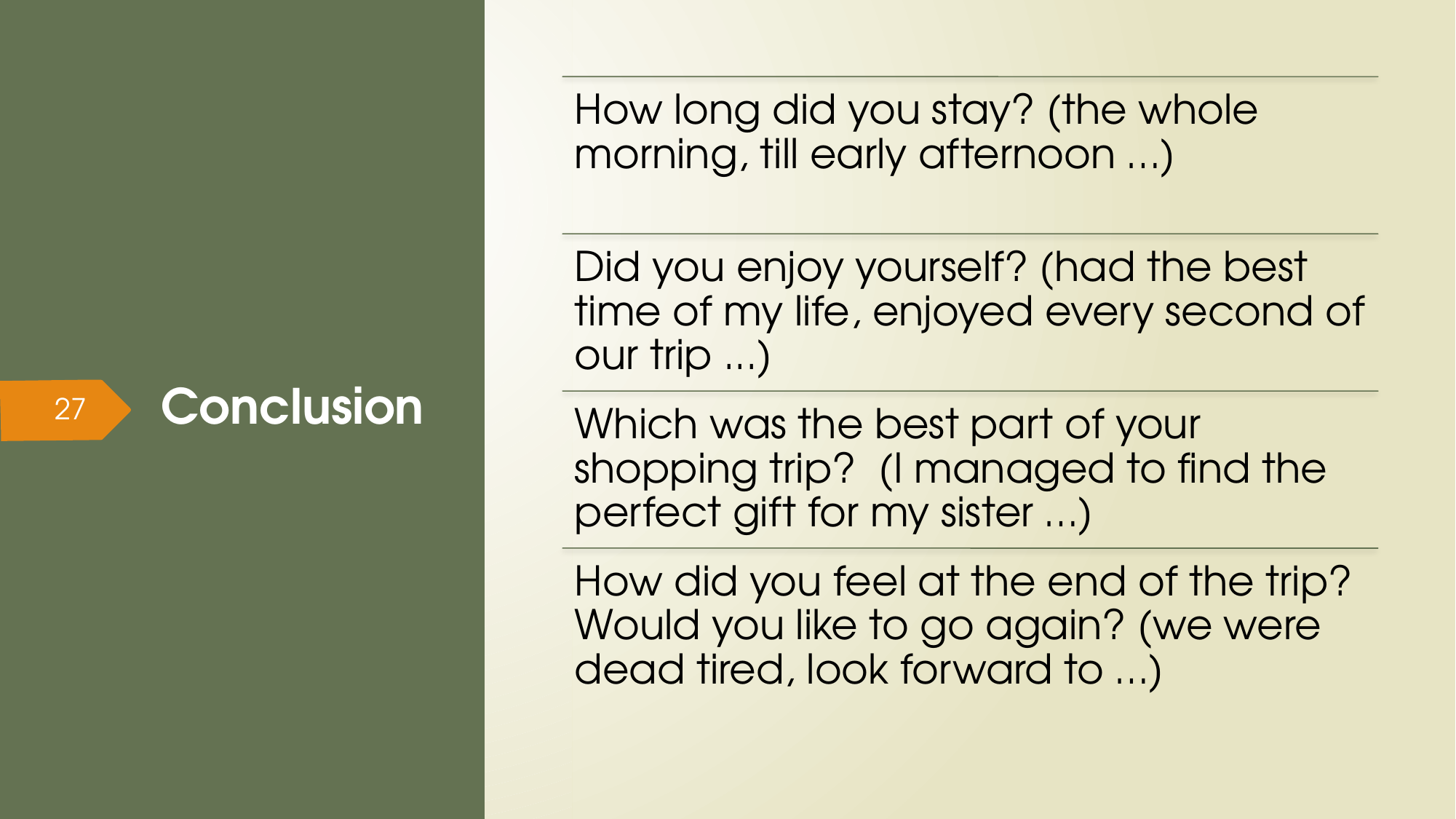

How long did you stay? (the whole morning, till early afternoon …)
Did you enjoy yourself? (had the best time of my life, enjoyed every second of our trip ...)
Which was the best part of your shopping trip?  (I managed to find the perfect gift for my sister …)
How did you feel at the end of the trip? Would you like to go again? (we were dead tired, look forward to …)

Conclusion

27